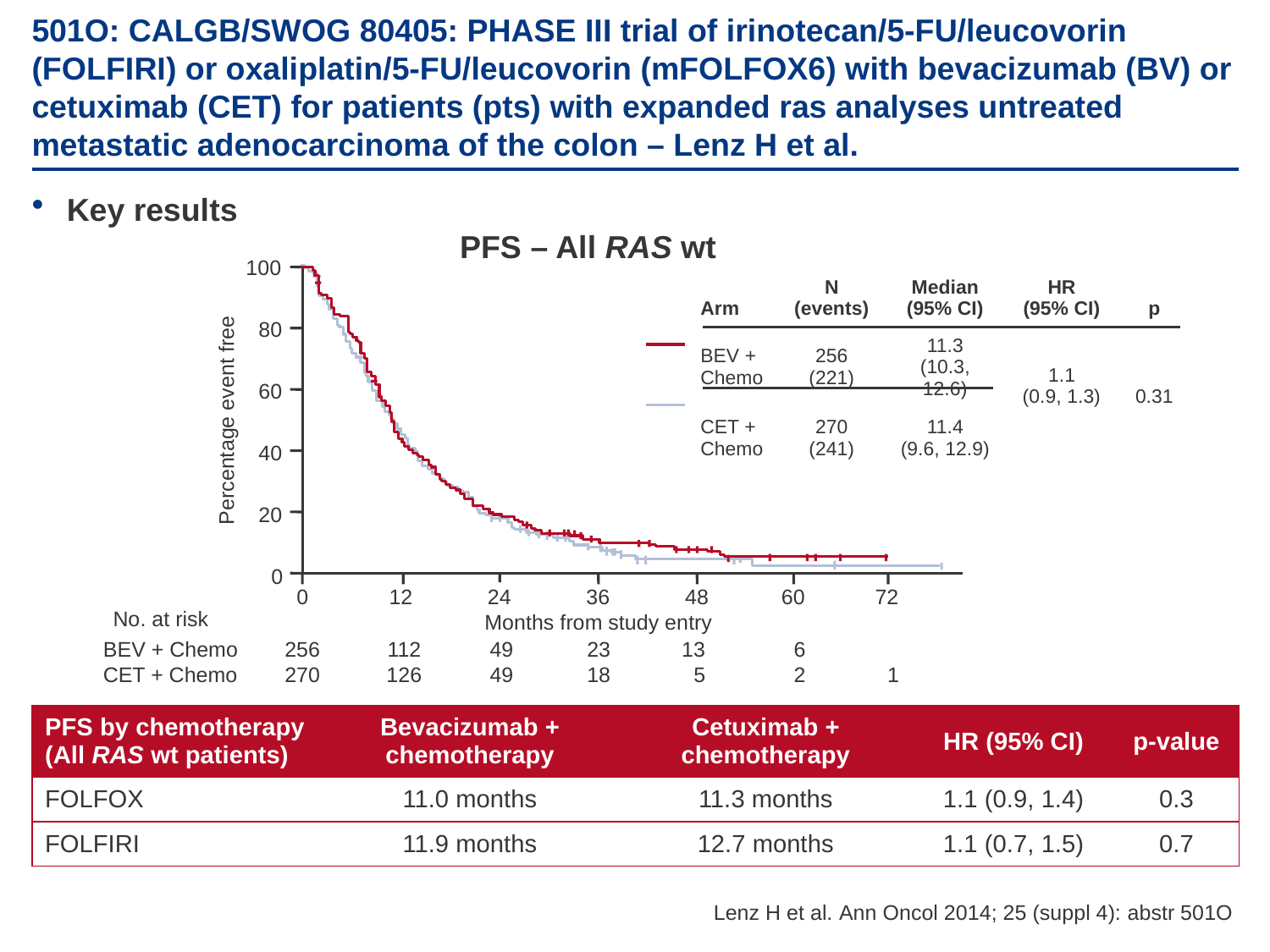

# 501O: CALGB/SWOG 80405: PHASE III trial of irinotecan/5-FU/leucovorin (FOLFIRI) or oxaliplatin/5-FU/leucovorin (mFOLFOX6) with bevacizumab (BV) or cetuximab (CET) for patients (pts) with expanded ras analyses untreated metastatic adenocarcinoma of the colon – Lenz H et al.
Key results
PFS – All RAS wt

100

| Arm | N (events) | Median (95% CI) | HR (95% CI) | p |
| --- | --- | --- | --- | --- |
| BEV + Chemo | 256 (221) | 11.3 (10.3, 12.6) | 1.1 (0.9, 1.3) | 0.31 |
| CET + Chemo | 270 (241) | 11.4 (9.6, 12.9) |  |  |

80

60

Percentage event free
40

20

0

0
12
24
36
48
60
72
No. at risk
Months from study entry
BEV + Chemo
CET + Chemo
256
270
112
126
49
49
23
18
13
5
6
2

1
| PFS by chemotherapy (All RAS wt patients) | Bevacizumab + chemotherapy | Cetuximab + chemotherapy | HR (95% CI) | p-value |
| --- | --- | --- | --- | --- |
| FOLFOX | 11.0 months | 11.3 months | 1.1 (0.9, 1.4) | 0.3 |
| FOLFIRI | 11.9 months | 12.7 months | 1.1 (0.7, 1.5) | 0.7 |
Lenz H et al. Ann Oncol 2014; 25 (suppl 4): abstr 501O